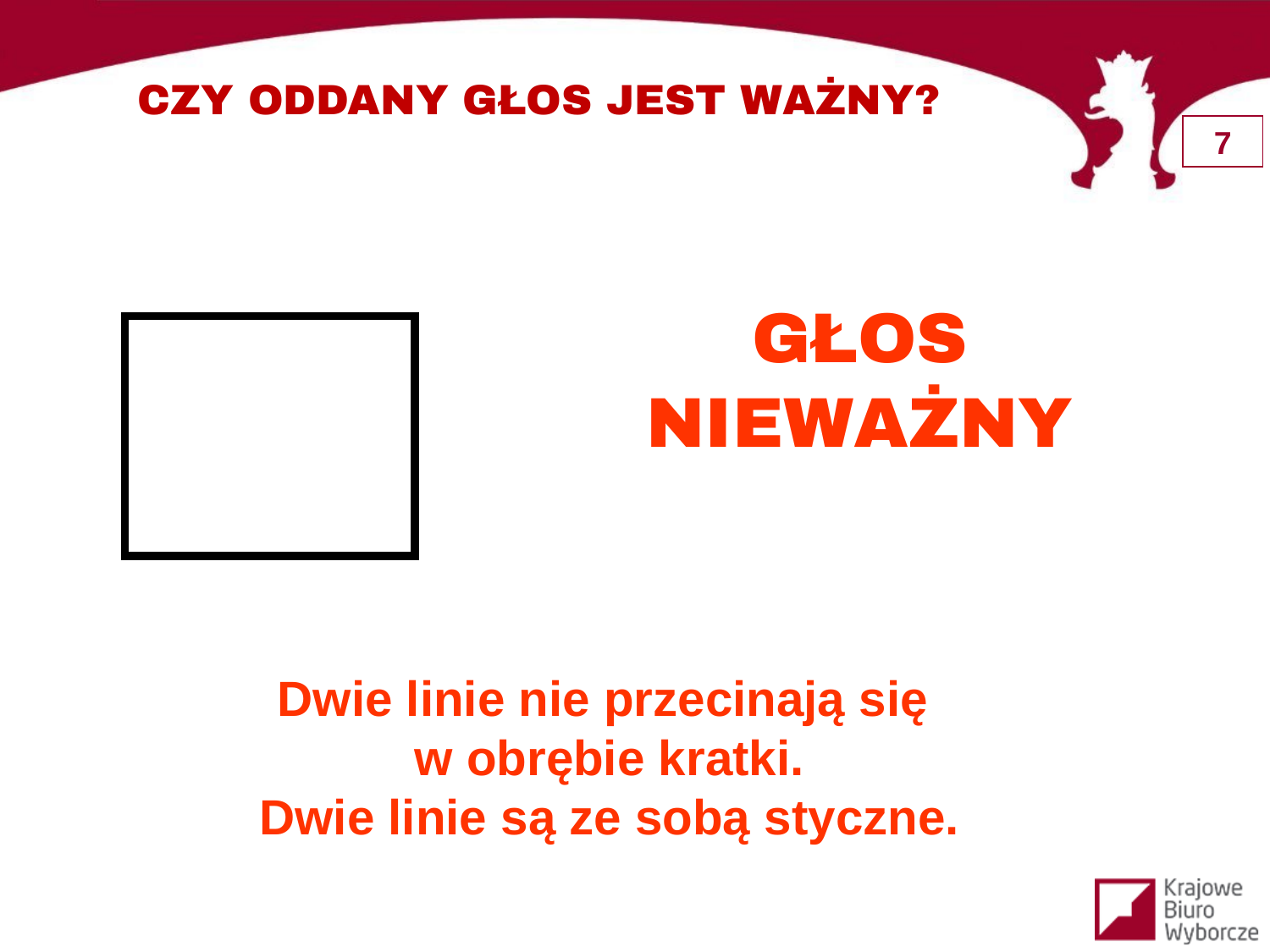

CZY ODDANY GŁOS JEST WAŻNY?
GŁOS NIEWAŻNY

Dwie linie nie przecinają się
w obrębie kratki.
Dwie linie są ze sobą styczne.